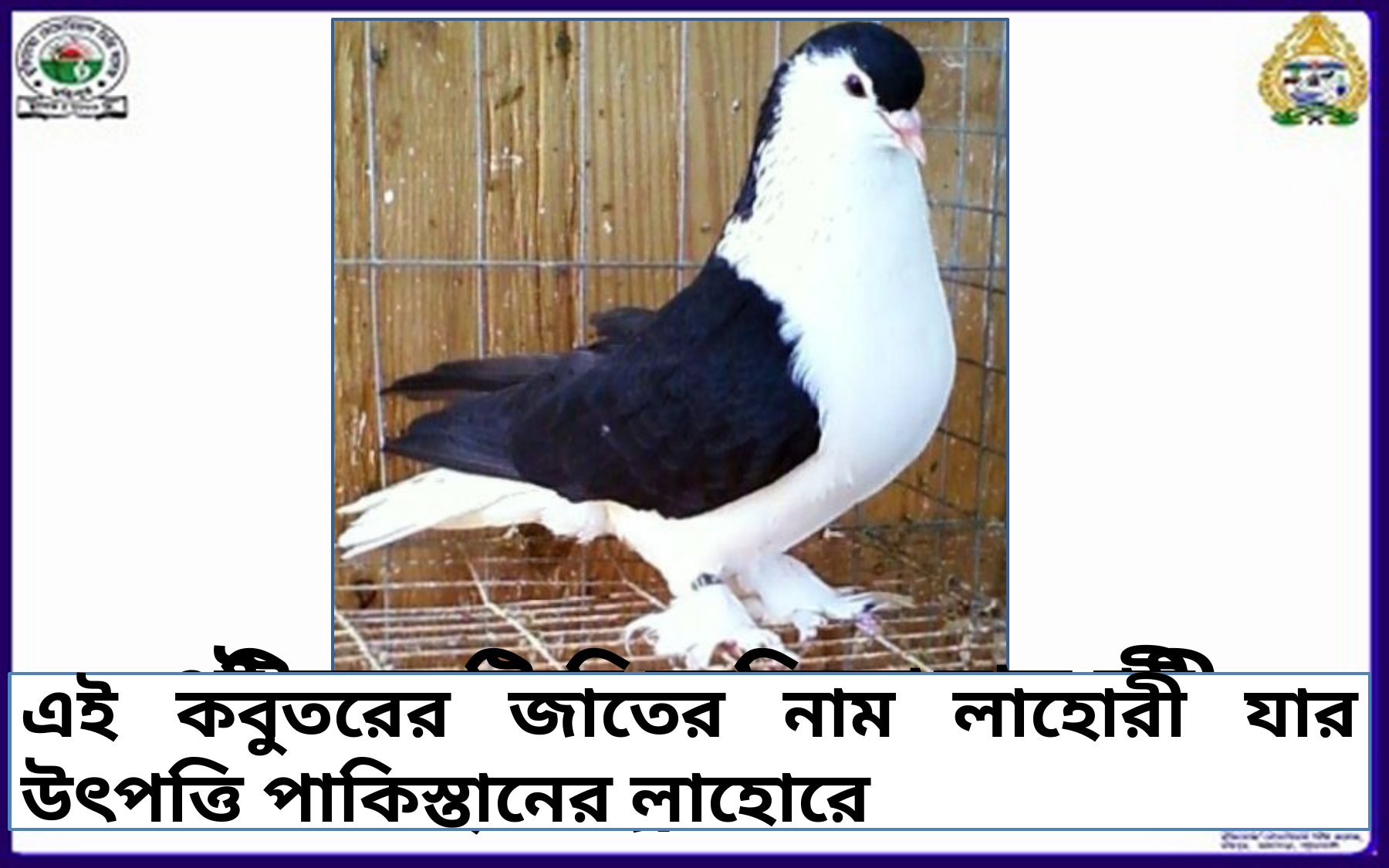

এই কবুতরের জাতের নাম লাহোরী যার উৎপত্তি পাকিস্তানের লাহোরে
এটি একটি চিত্ত বিনোদনকারী জাত
এই কবুতরের জাতের নাম কী হতে পারে ?